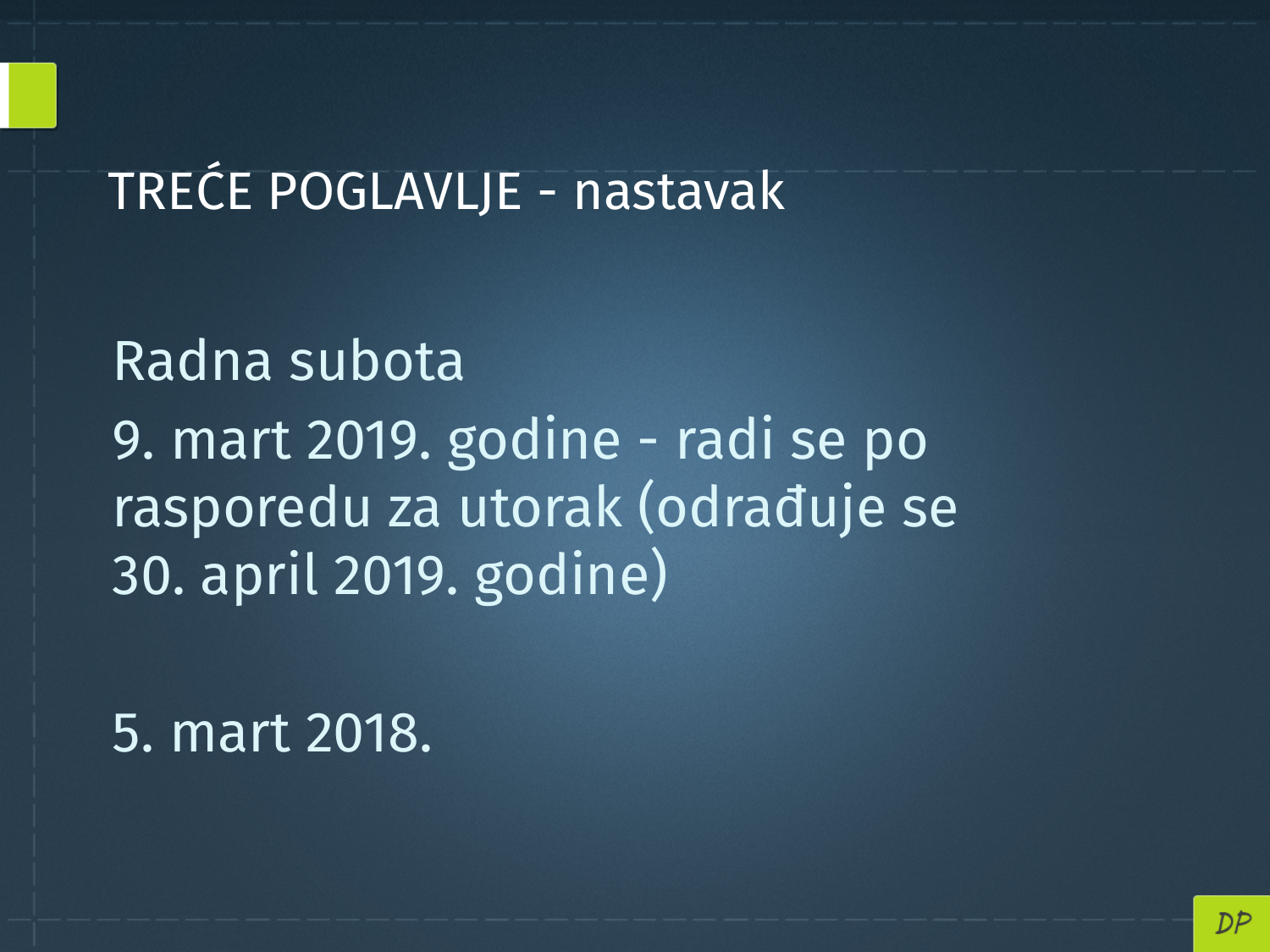

# TREĆE POGLAVLJE - nastavak
Radna subota
9. mart 2019. godine - radi se po rasporedu za utorak (odrađuje se 30. april 2019. godine)

5. mart 2018.